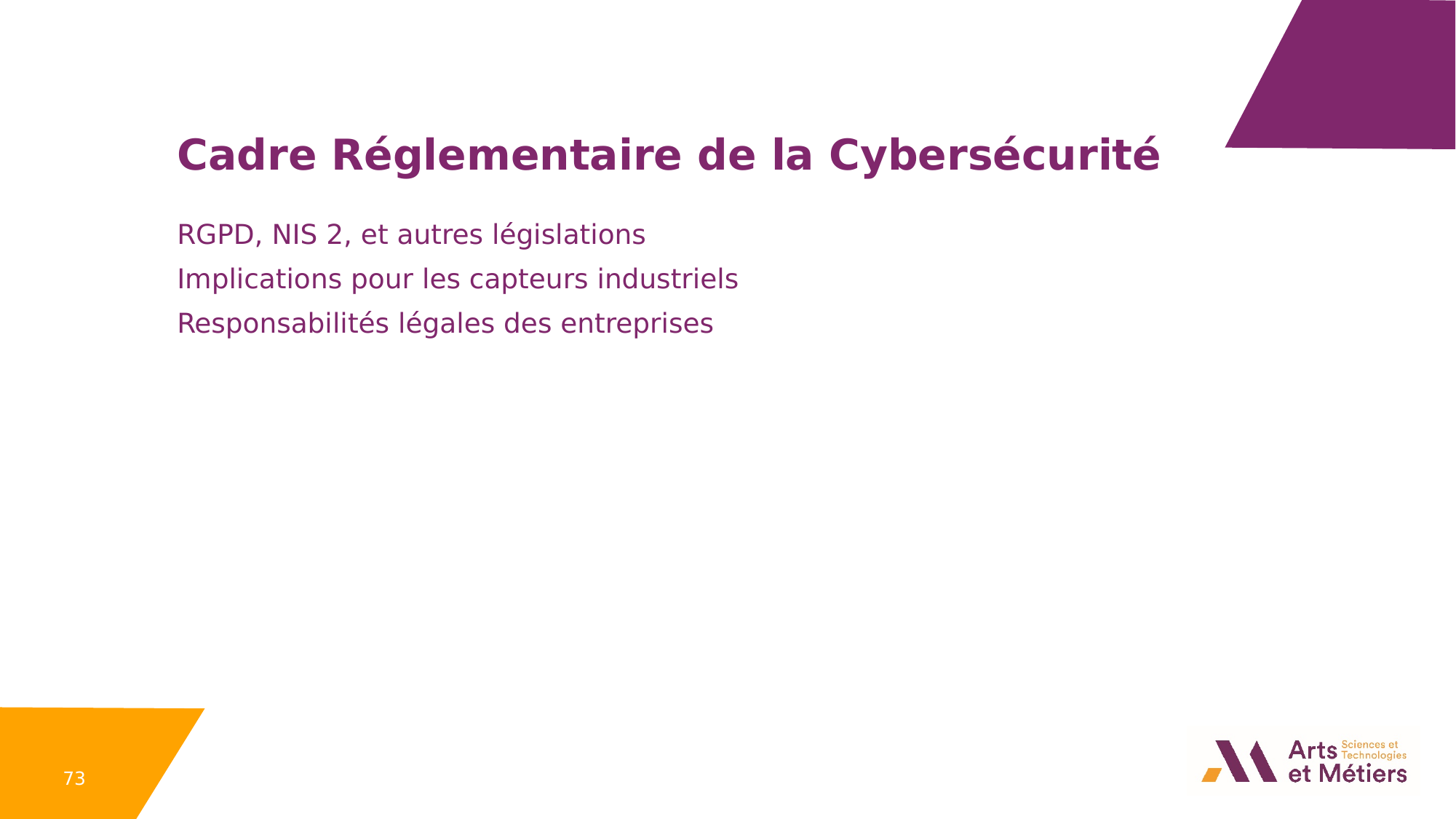

Cadre Réglementaire de la Cybersécurité
RGPD, NIS 2, et autres législations
Implications pour les capteurs industriels
Responsabilités légales des entreprises
73